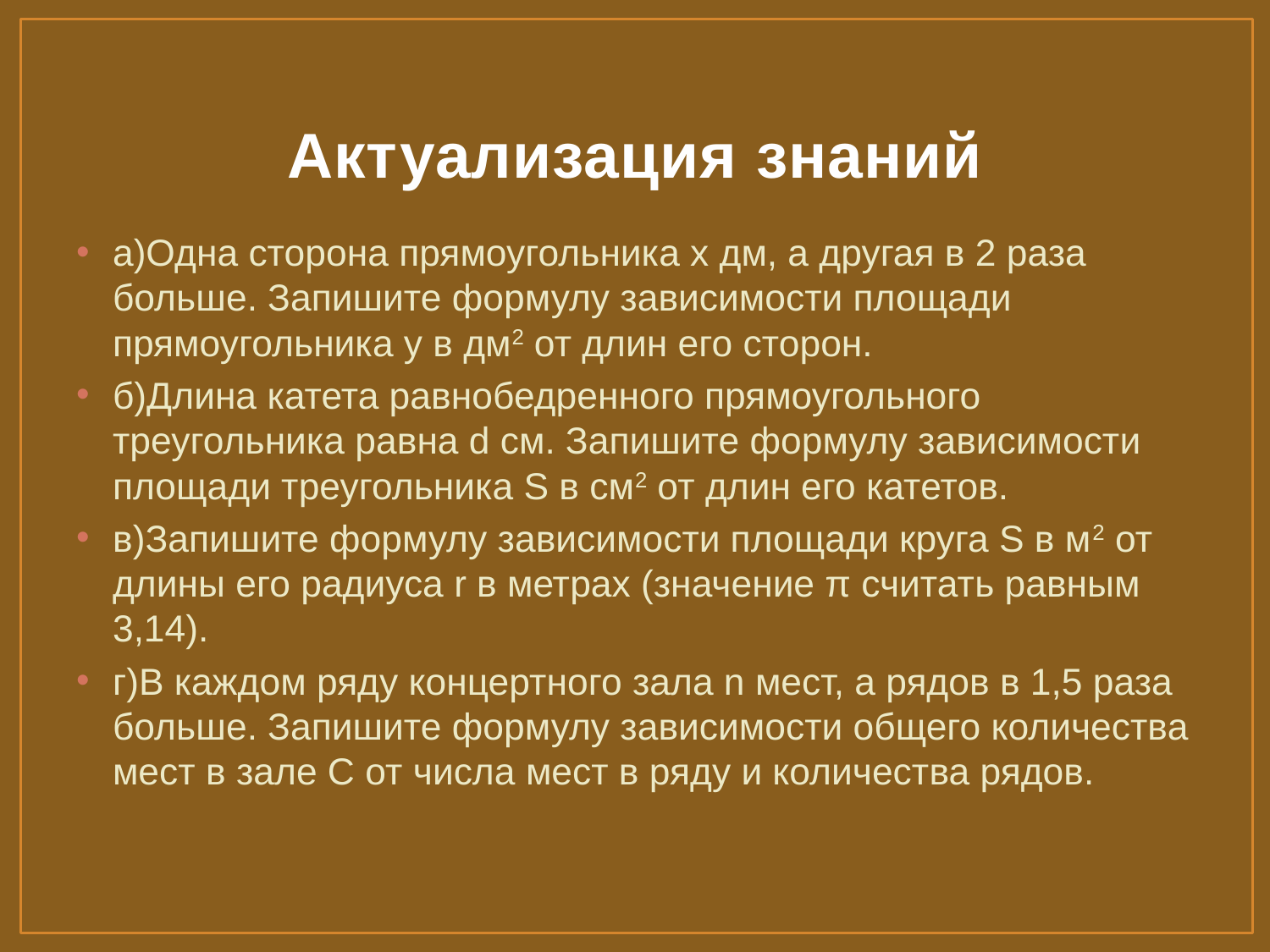

# Актуализация знаний
а)Одна сторона прямоугольника x дм, а другая в 2 раза больше. Запишите формулу зависимости площади прямоугольника y в дм2 от длин его сторон.
б)Длина катета равнобедренного прямоугольного треугольника равна d см. Запишите формулу зависимости площади треугольника S в см2 от длин его катетов.
в)Запишите формулу зависимости площади круга S в м2 от длины его радиуса r в метрах (значение π считать равным 3,14).
г)В каждом ряду концертного зала n мест, а рядов в 1,5 раза больше. Запишите формулу зависимости общего количества мест в зале C от числа мест в ряду и количества рядов.